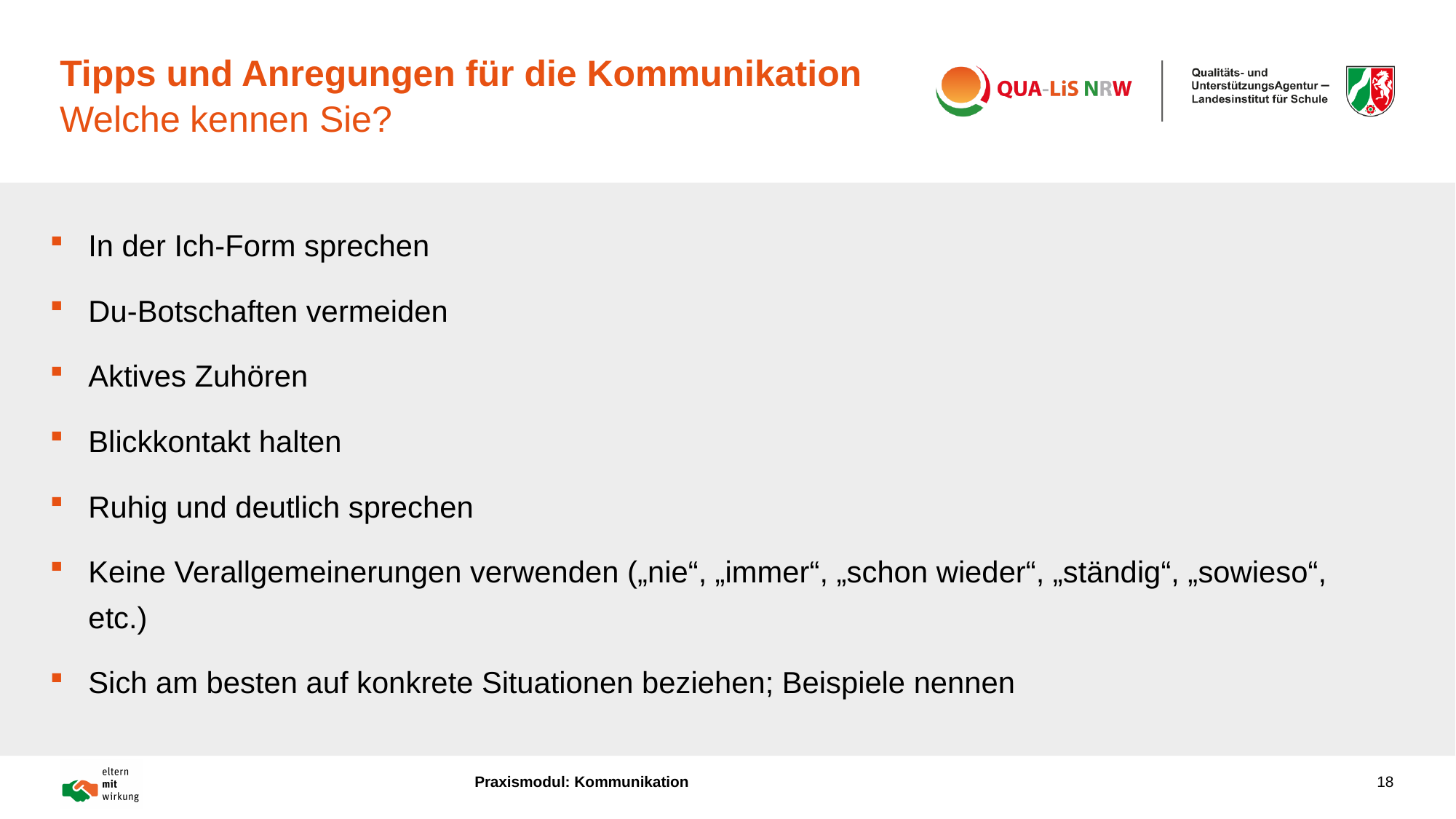

# Tipps und Anregungen für die Kommunikation Welche kennen Sie?
In der Ich-Form sprechen
Du-Botschaften vermeiden
Aktives Zuhören
Blickkontakt halten
Ruhig und deutlich sprechen
Keine Verallgemeinerungen verwenden („nie“, „immer“, „schon wieder“, „ständig“, „sowieso“, etc.)
Sich am besten auf konkrete Situationen beziehen; Beispiele nennen

Praxismodul: Kommunikation
18